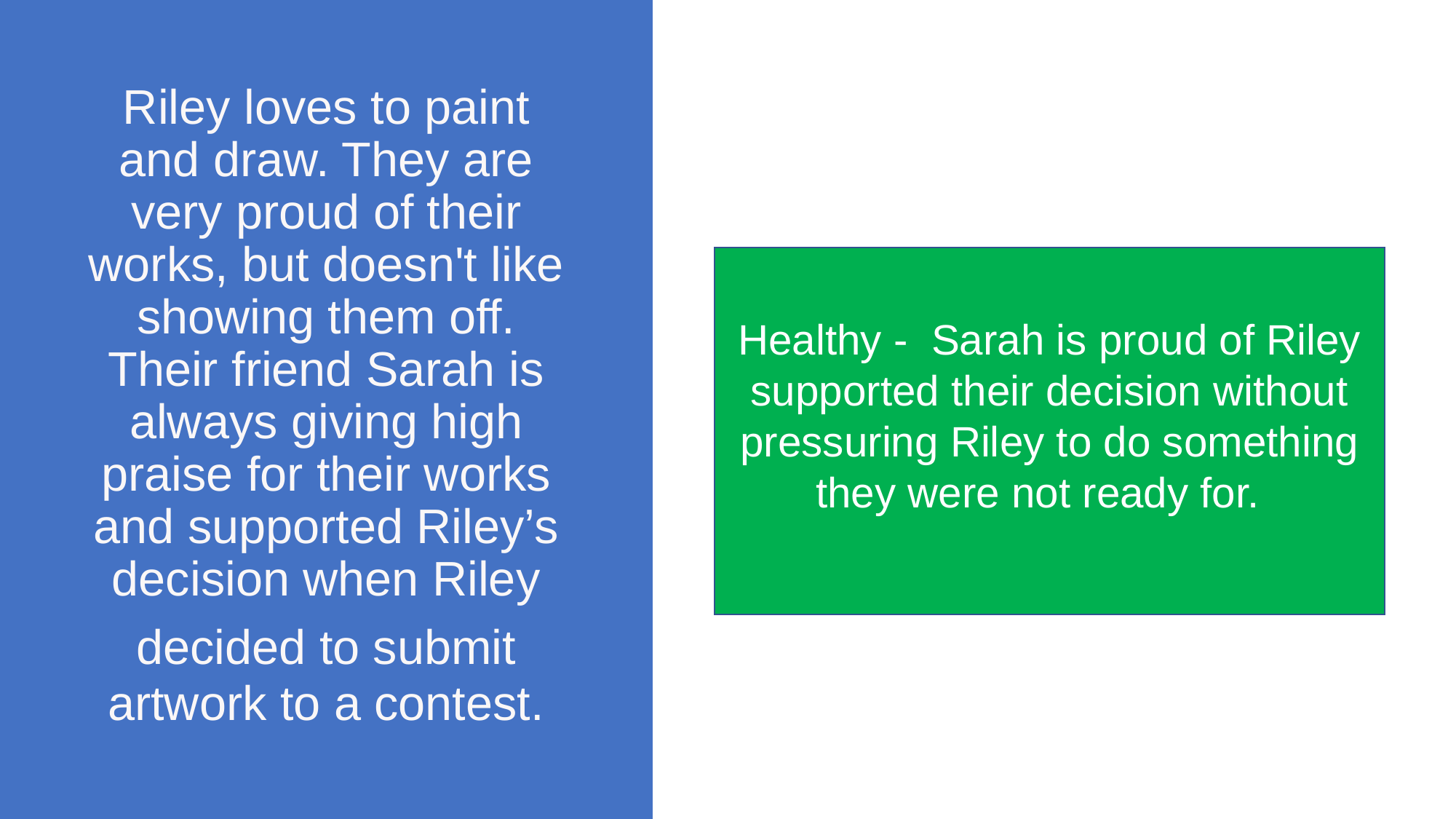

# Riley loves to paint and draw. They are very proud of their works, but doesn't like showing them off. Their friend Sarah is always giving high praise for their works and supported Riley’s decision when Riley decided to submit artwork to a contest.

Healthy -  Sarah is proud of Riley supported their decision without pressuring Riley to do something they were not ready for.